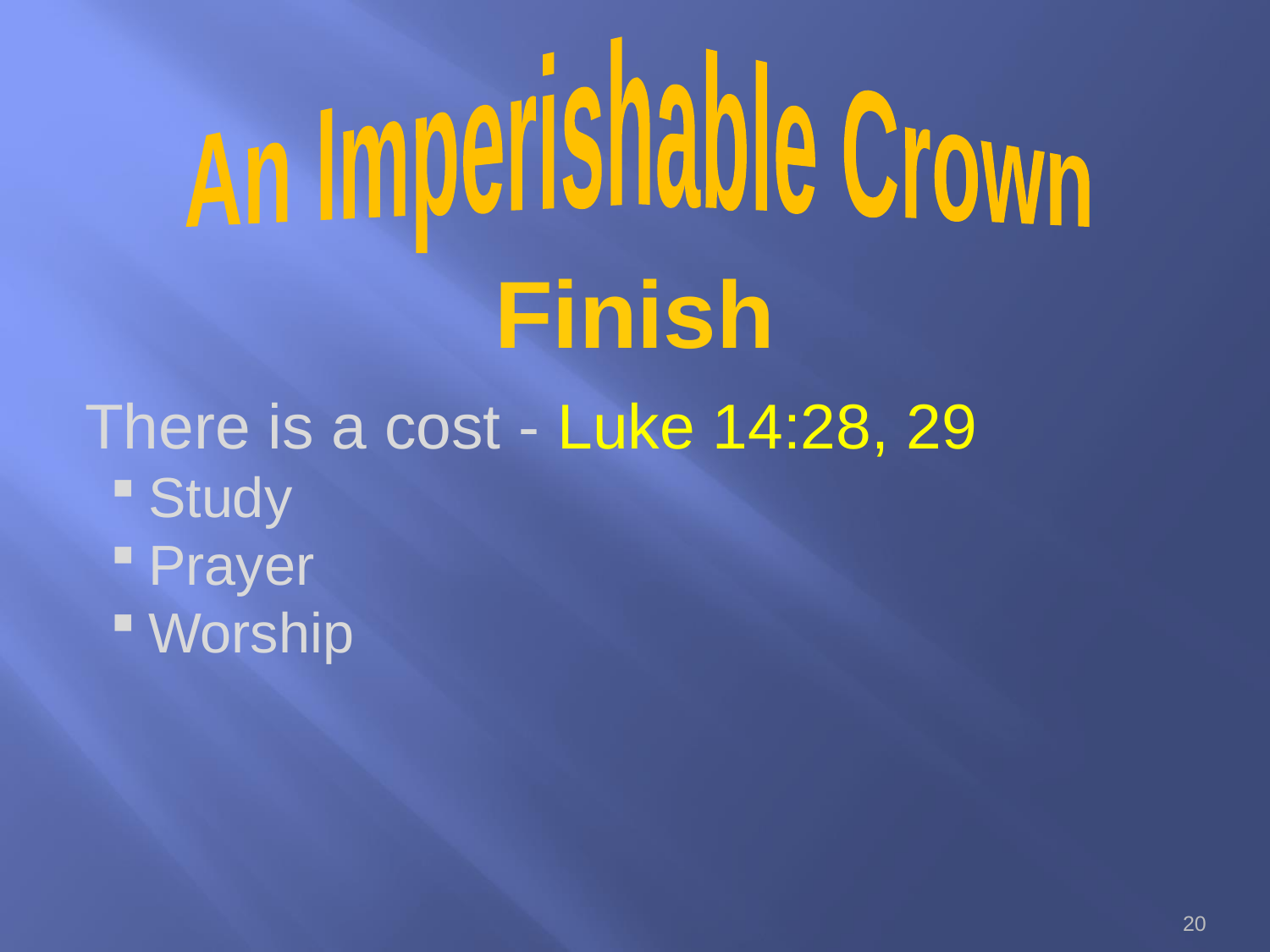

An Imperishable Crown
Finish
There is a cost - Luke 14:28, 29
Study
Prayer
Worship
20